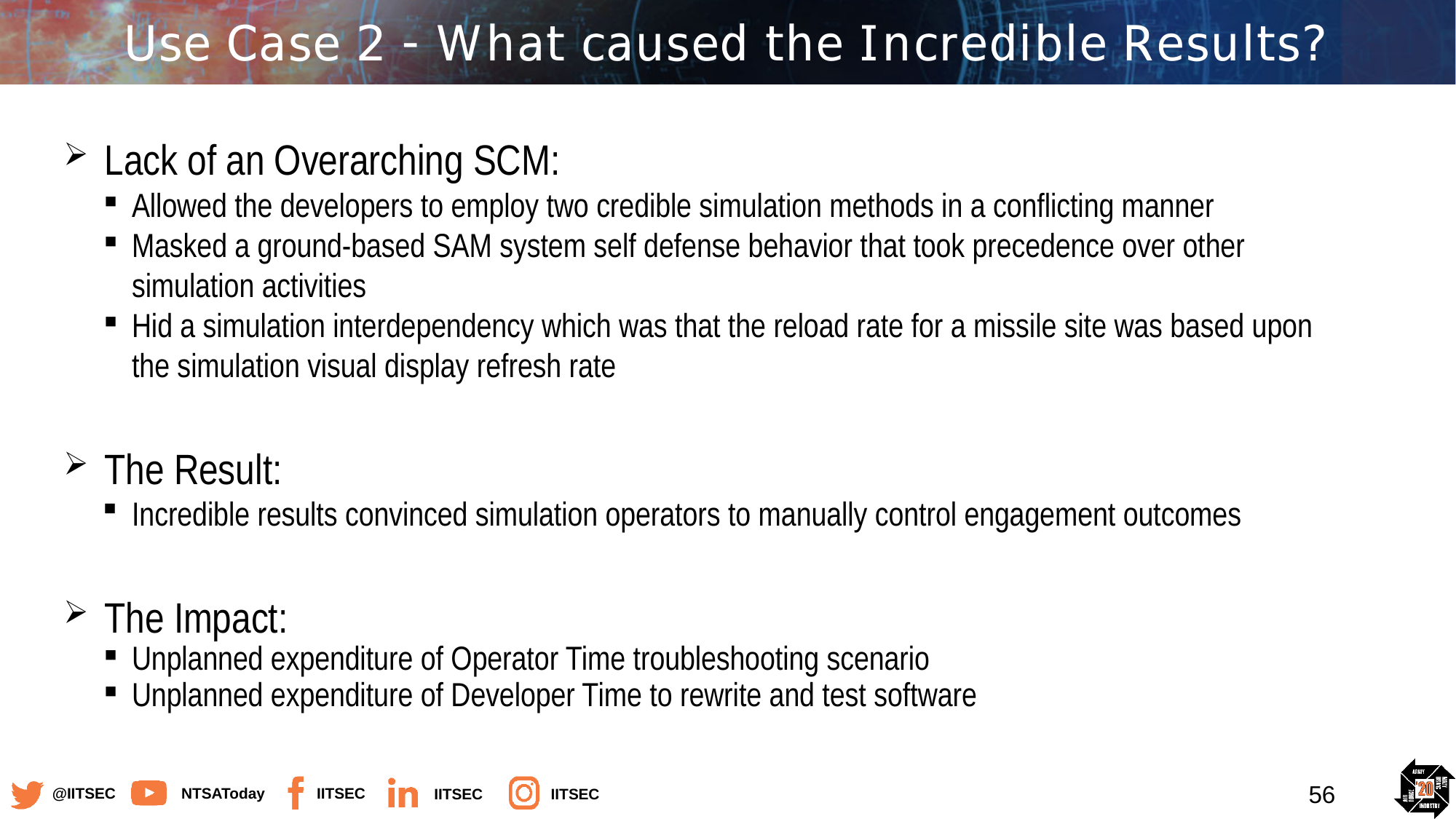

# Use Case 2 - What caused the Incredible Results?
Lack of an Overarching SCM:
Allowed the developers to employ two credible simulation methods in a conflicting manner
Masked a ground-based SAM system self defense behavior that took precedence over other simulation activities
Hid a simulation interdependency which was that the reload rate for a missile site was based upon the simulation visual display refresh rate

The Result:
Incredible results convinced simulation operators to manually control engagement outcomes

The Impact:
Unplanned expenditure of Operator Time troubleshooting scenario
Unplanned expenditure of Developer Time to rewrite and test software

56